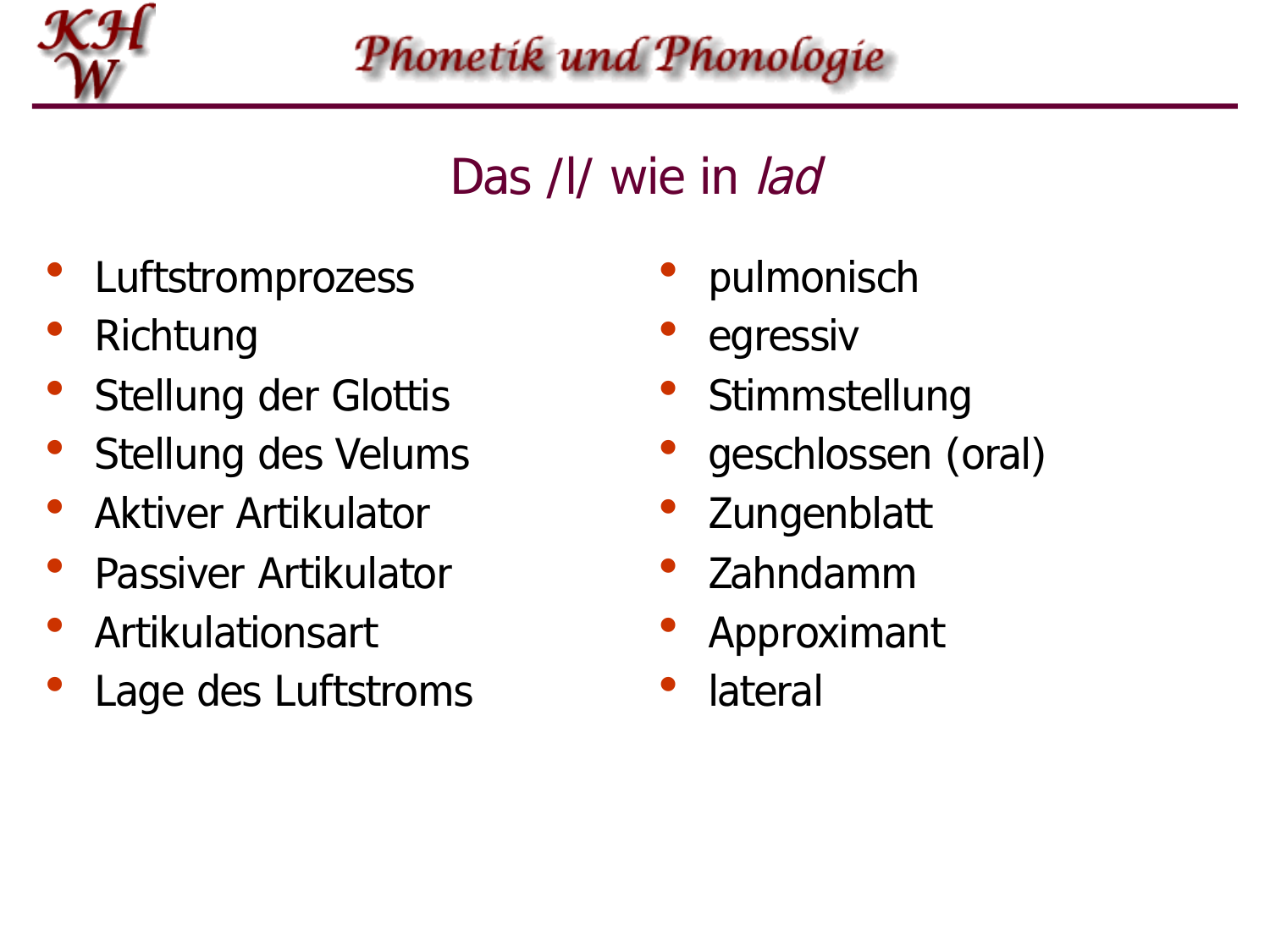

# Das /l/ wie in lad
Luftstromprozess
Richtung
Stellung der Glottis
Stellung des Velums
Aktiver Artikulator
Passiver Artikulator
Artikulationsart
Lage des Luftstroms
pulmonisch
egressiv
Stimmstellung
geschlossen (oral)
Zungenblatt
Zahndamm
Approximant
lateral